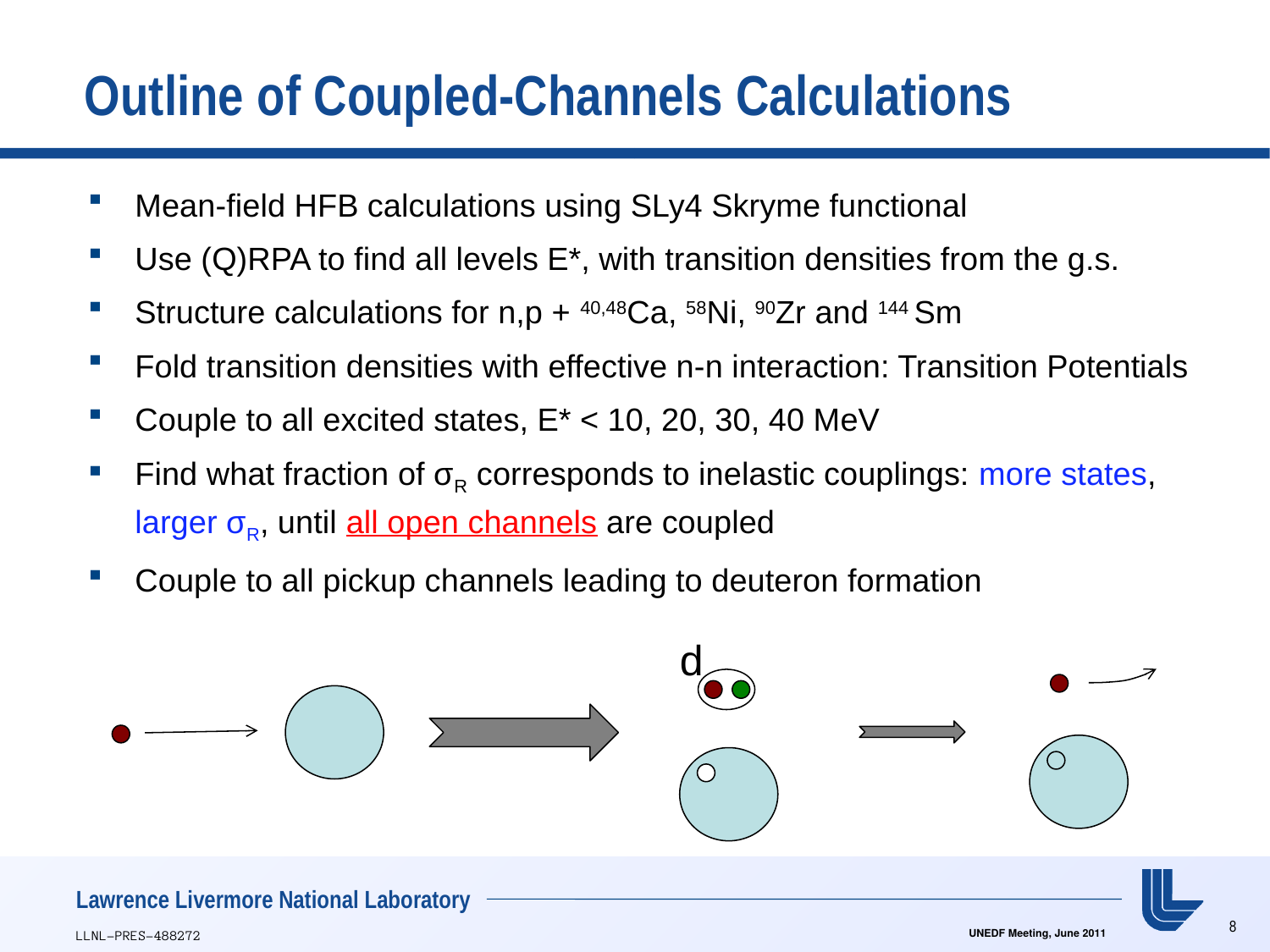

# Outline of Coupled-Channels Calculations
Mean-field HFB calculations using SLy4 Skryme functional
Use (Q)RPA to find all levels E*, with transition densities from the g.s.
Structure calculations for n,p + 40,48Ca, 58Ni, 90Zr and 144 Sm
Fold transition densities with effective n-n interaction: Transition Potentials
Couple to all excited states, E* < 10, 20, 30, 40 MeV
Find what fraction of σR corresponds to inelastic couplings: more states, larger σR, until all open channels are coupled
Couple to all pickup channels leading to deuteron formation
d